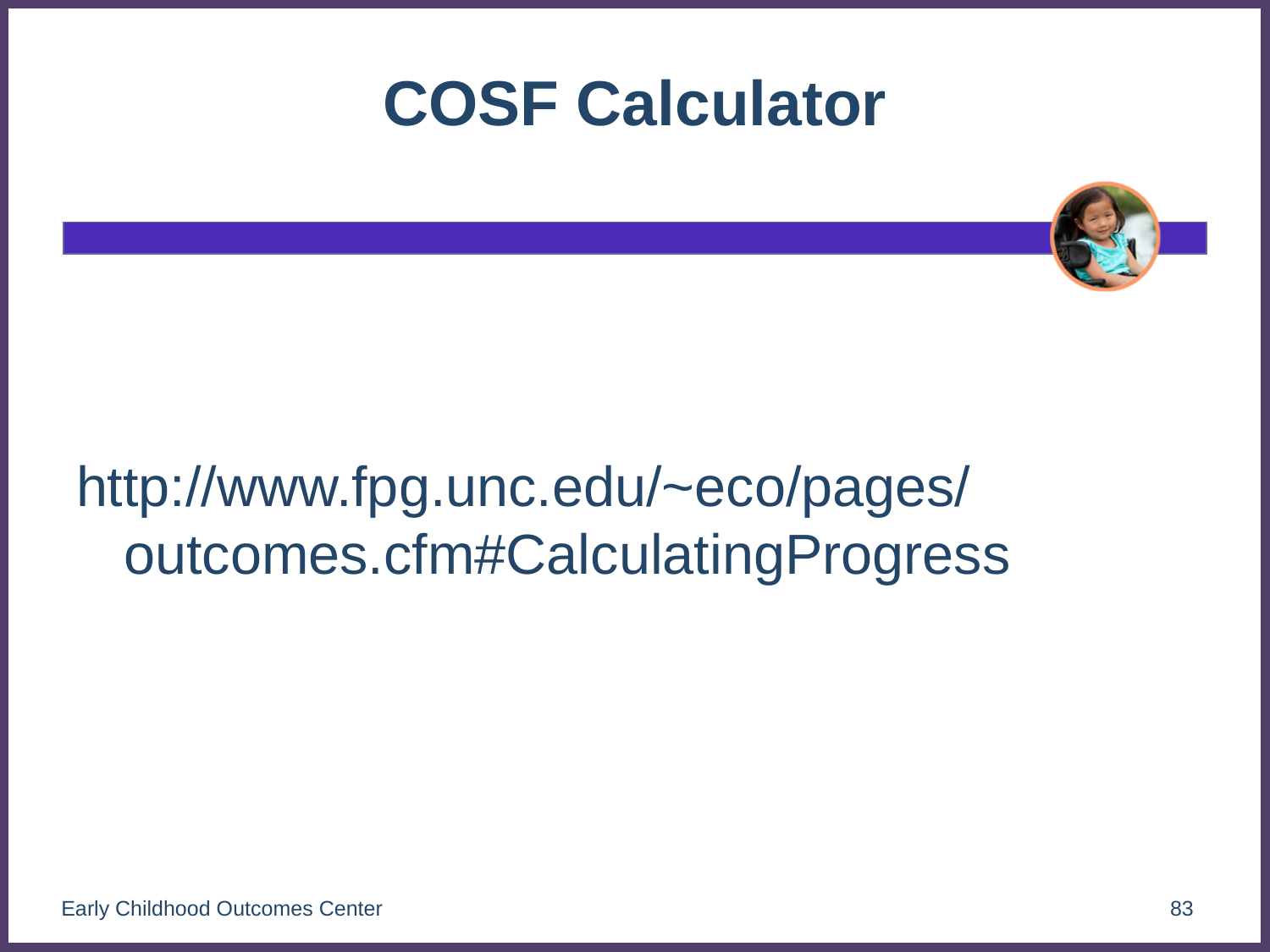

# COSF Calculator

http://www.fpg.unc.edu/~eco/pages/outcomes.cfm#CalculatingProgress
Early Childhood Outcomes Center
83